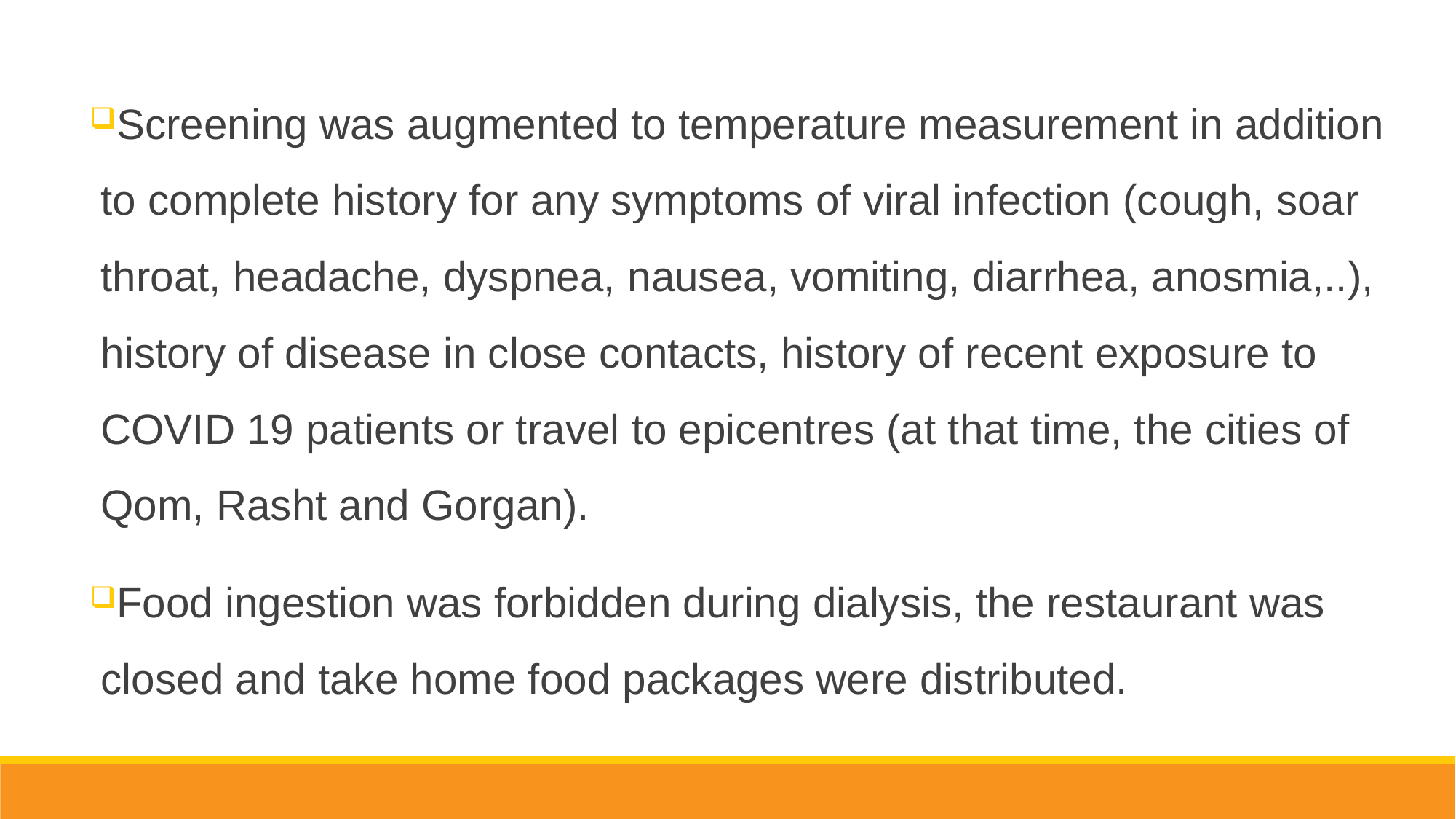

Screening was augmented to temperature measurement in addition to complete history for any symptoms of viral infection (cough, soar throat, headache, dyspnea, nausea, vomiting, diarrhea, anosmia,..), history of disease in close contacts, history of recent exposure to COVID 19 patients or travel to epicentres (at that time, the cities of Qom, Rasht and Gorgan).
Food ingestion was forbidden during dialysis, the restaurant was closed and take home food packages were distributed.